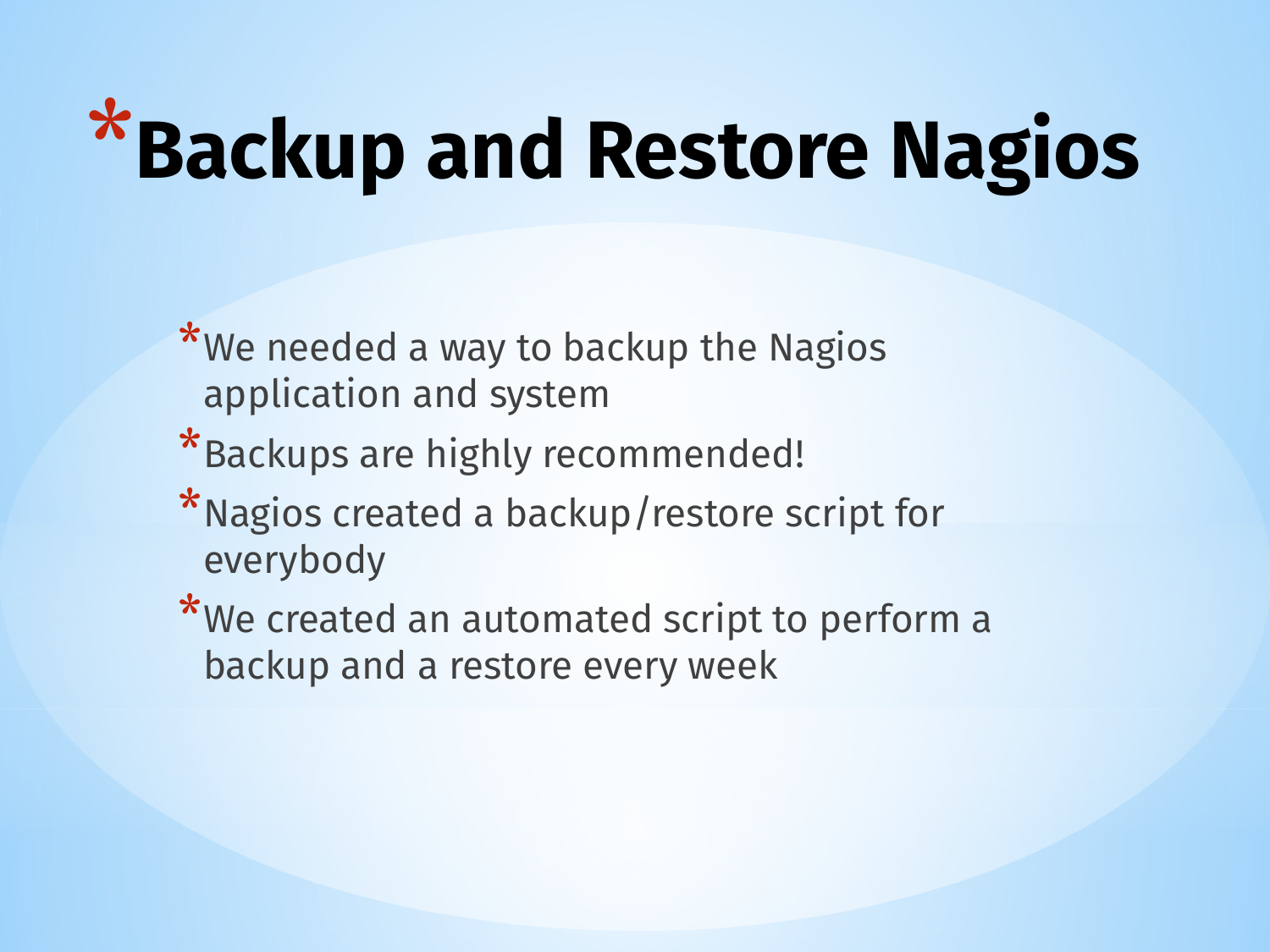

# Backup and Restore Nagios
We needed a way to backup the Nagios application and system
Backups are highly recommended!
Nagios created a backup/restore script for everybody
We created an automated script to perform a backup and a restore every week